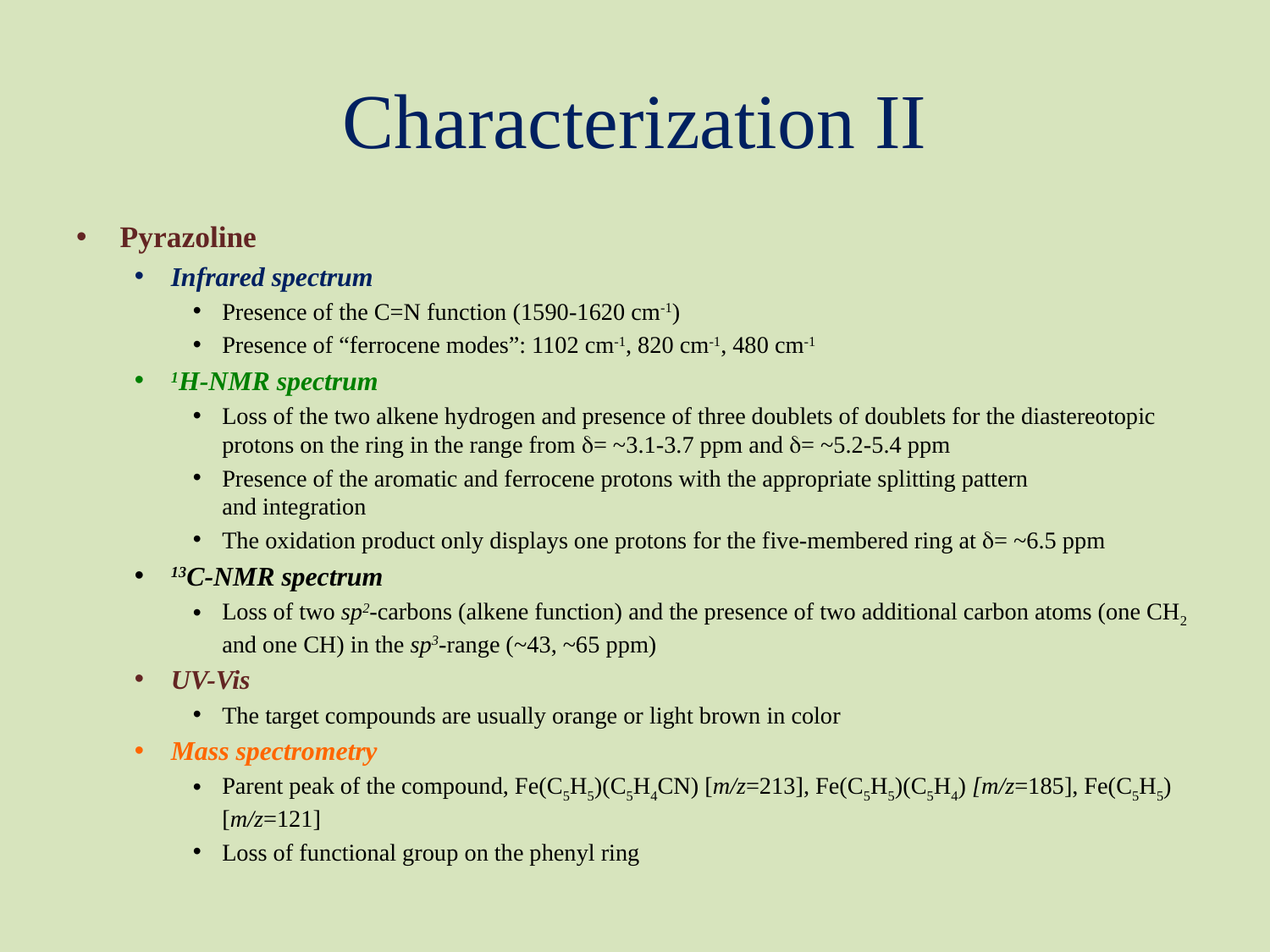

# Characterization II
Pyrazoline
Infrared spectrum
Presence of the C=N function (1590-1620 cm-1)
Presence of “ferrocene modes”: 1102 cm-1, 820 cm-1, 480 cm-1
1H-NMR spectrum
Loss of the two alkene hydrogen and presence of three doublets of doublets for the diastereotopic protons on the ring in the range from δ= ~3.1-3.7 ppm and δ= ~5.2-5.4 ppm
Presence of the aromatic and ferrocene protons with the appropriate splitting pattern
and integration
The oxidation product only displays one protons for the five-membered ring at δ= ~6.5 ppm
13C-NMR spectrum
Loss of two sp2-carbons (alkene function) and the presence of two additional carbon atoms (one CH2 and one CH) in the sp3-range (~43, ~65 ppm)
UV-Vis
The target compounds are usually orange or light brown in color
Mass spectrometry
Parent peak of the compound, Fe(C5H5)(C5H4CN) [m/z=213], Fe(C5H5)(C5H4) [m/z=185], Fe(C5H5) [m/z=121]
Loss of functional group on the phenyl ring